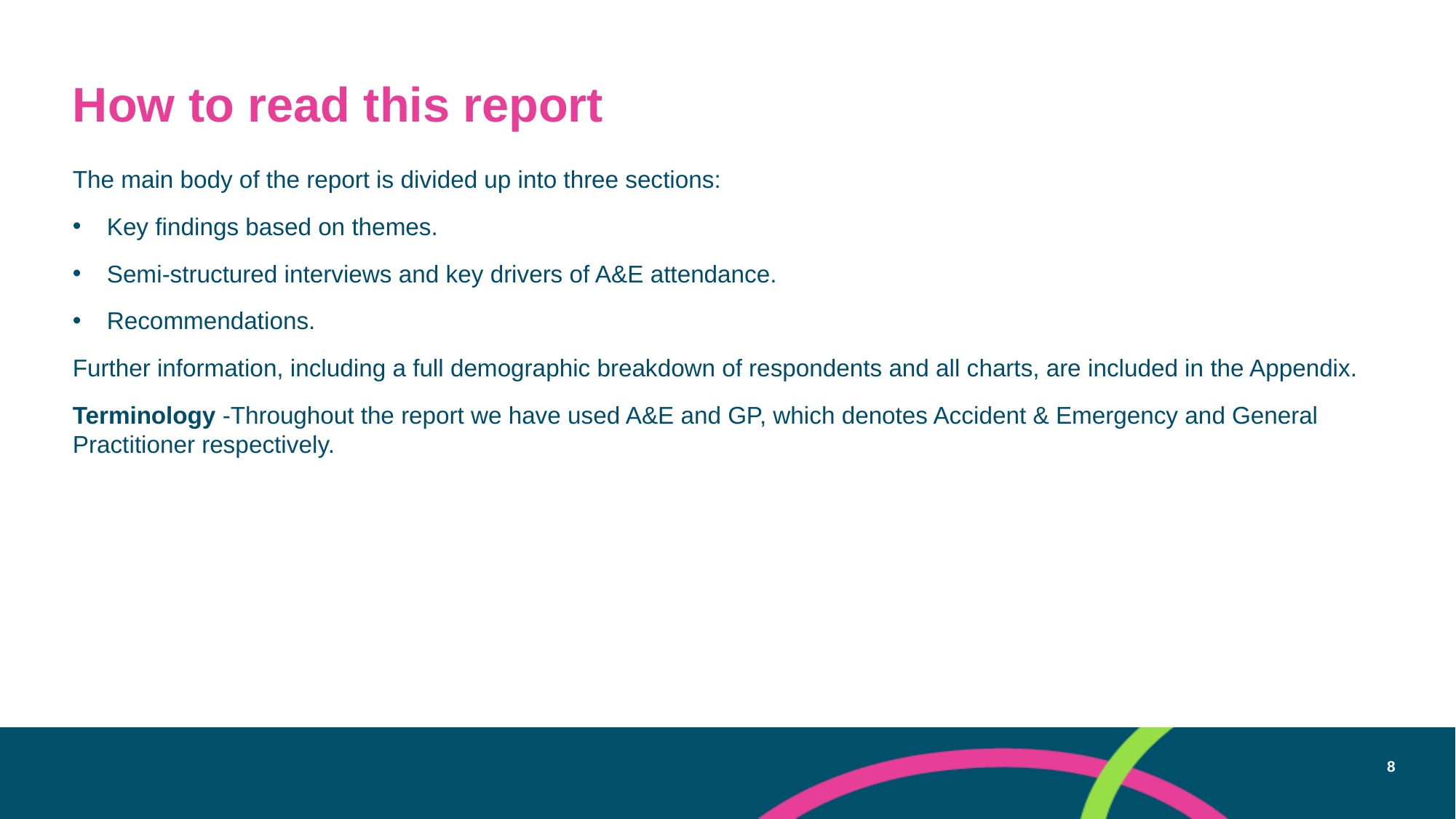

# How to read this report
The main body of the report is divided up into three sections:
Key findings based on themes.
Semi-structured interviews and key drivers of A&E attendance.
Recommendations.
Further information, including a full demographic breakdown of respondents and all charts, are included in the Appendix.
Terminology -Throughout the report we have used A&E and GP, which denotes Accident & Emergency and General Practitioner respectively.
8